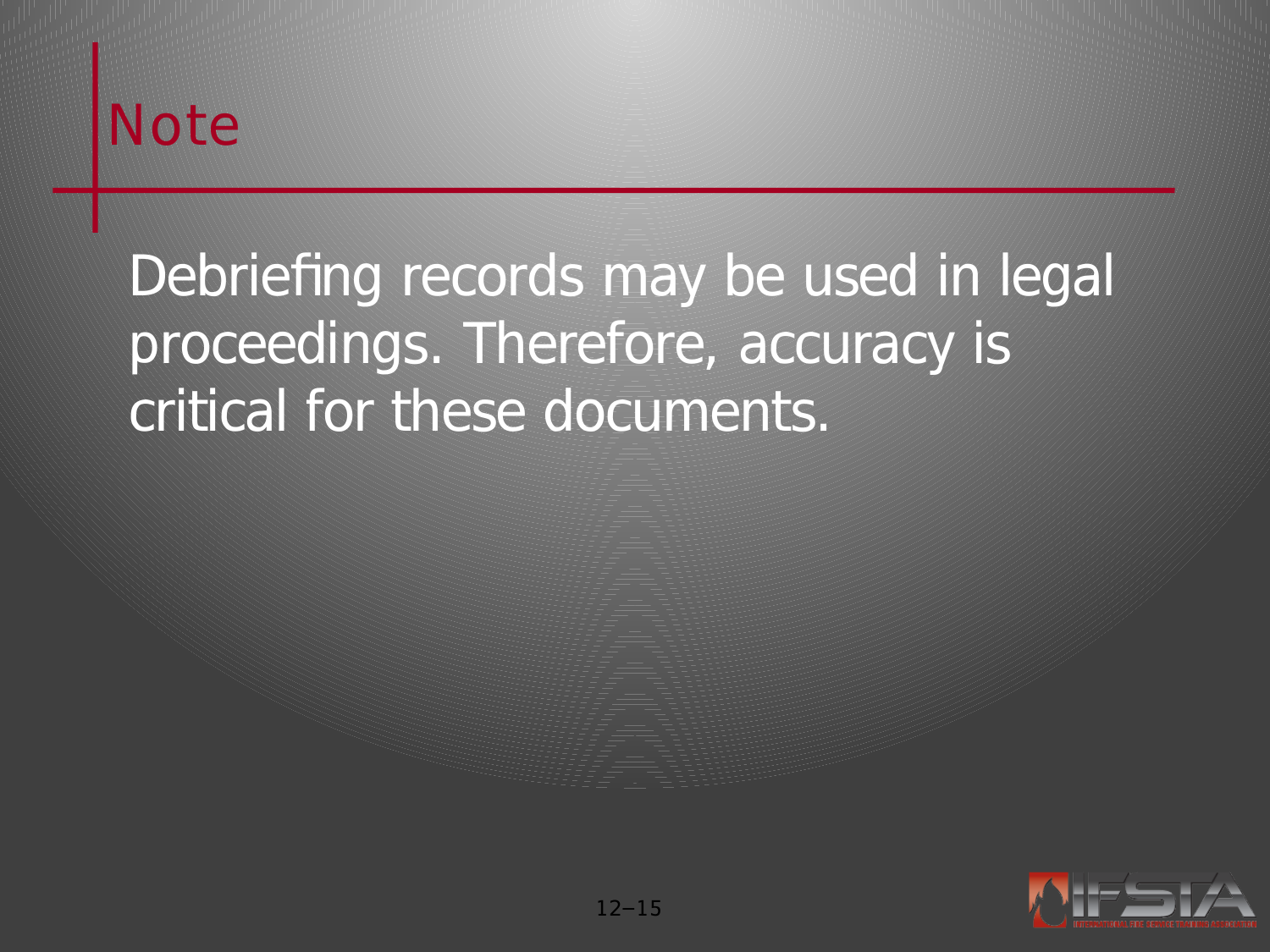

# Note
Debriefing records may be used in legal proceedings. Therefore, accuracy is critical for these documents.
12–15